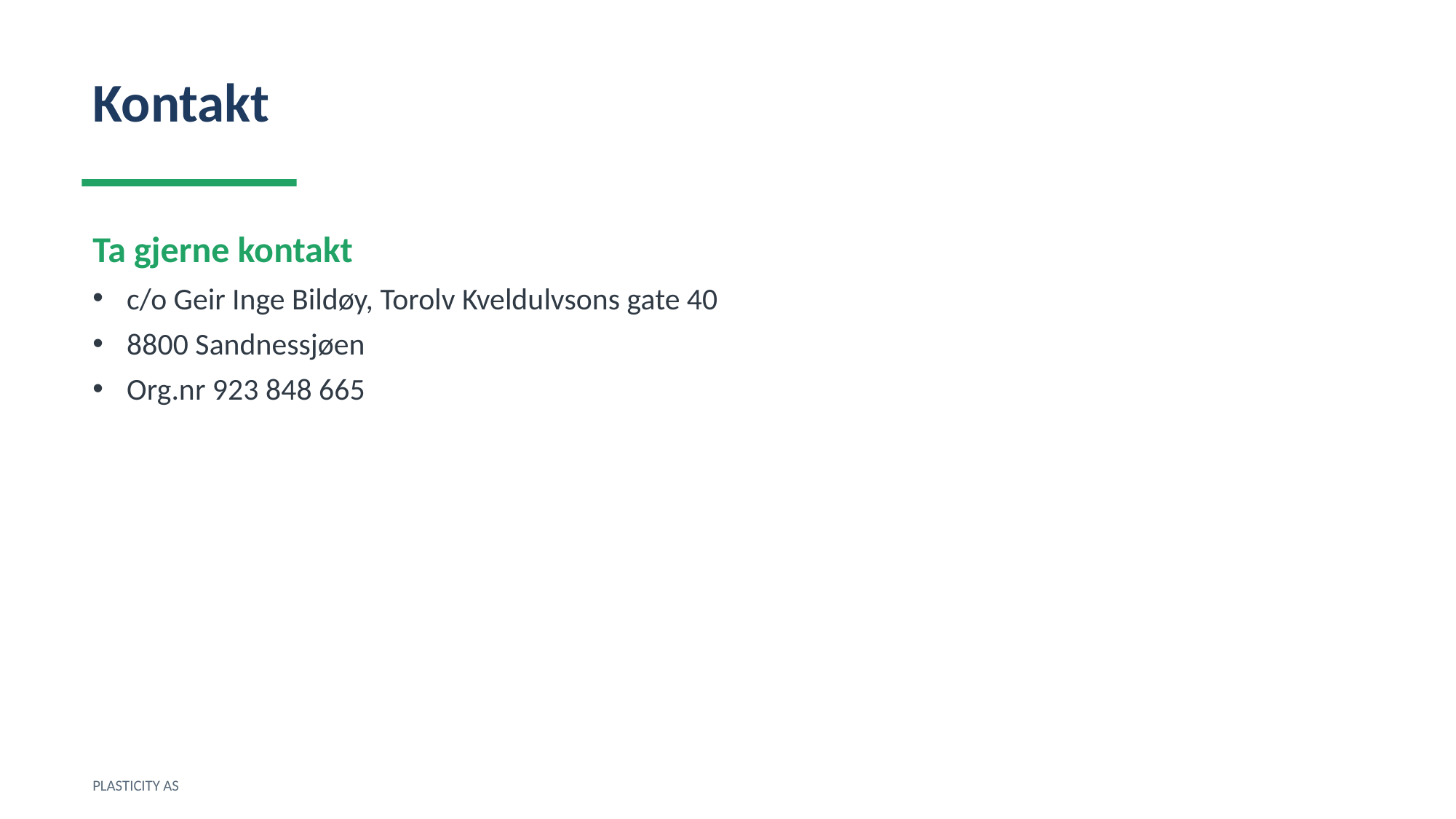

Kontakt

Ta gjerne kontakt
c/o Geir Inge Bildøy, Torolv Kveldulvsons gate 40
8800 Sandnessjøen
Org.nr 923 848 665
PLASTICITY AS